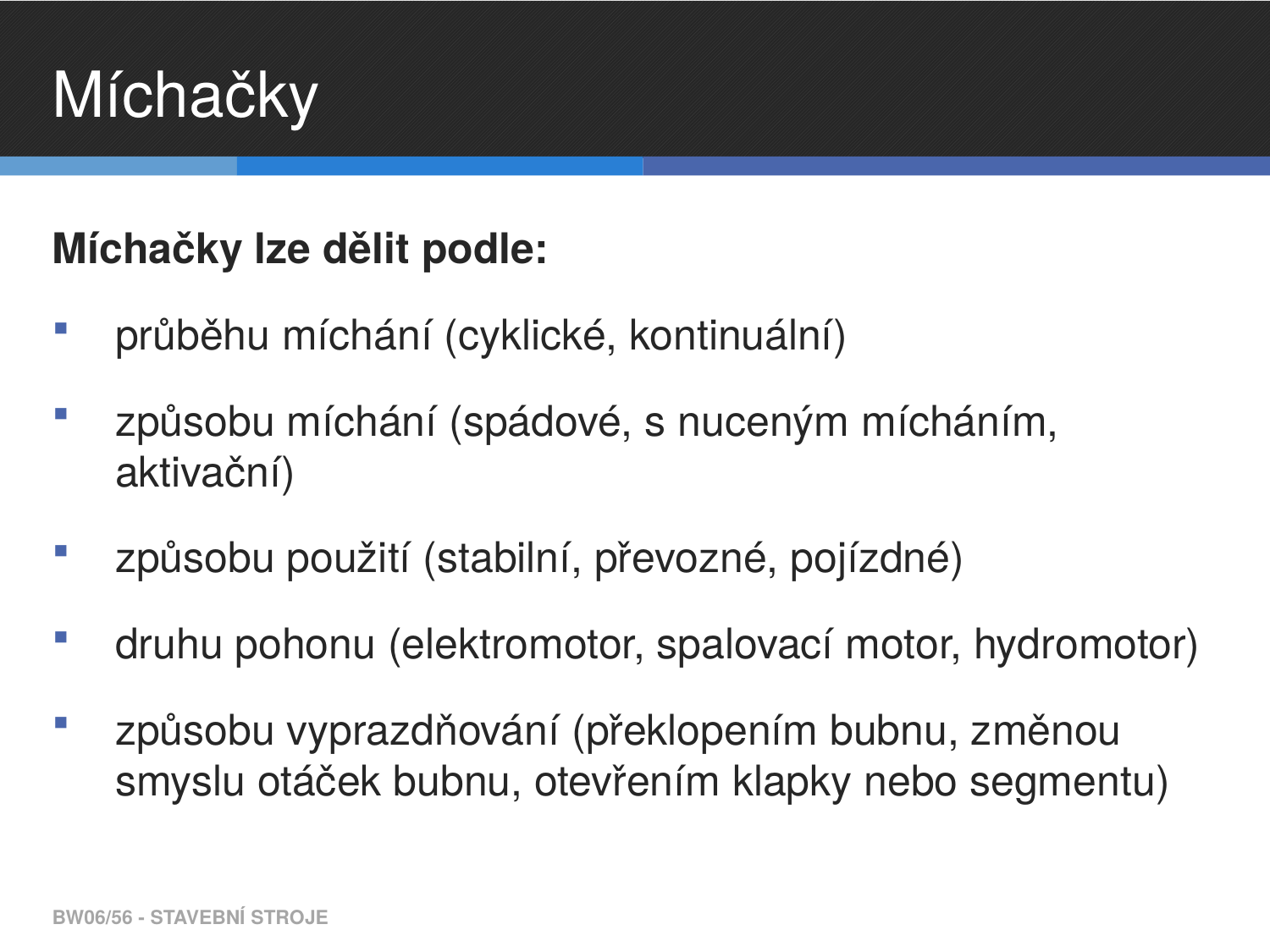

# Míchačky
Míchačky lze dělit podle:
průběhu míchání (cyklické, kontinuální)
způsobu míchání (spádové, s nuceným mícháním, aktivační)
způsobu použití (stabilní, převozné, pojízdné)
druhu pohonu (elektromotor, spalovací motor, hydromotor)
způsobu vyprazdňování (překlopením bubnu, změnou smyslu otáček bubnu, otevřením klapky nebo segmentu)

BW06/56 - STAVEBNÍ STROJE